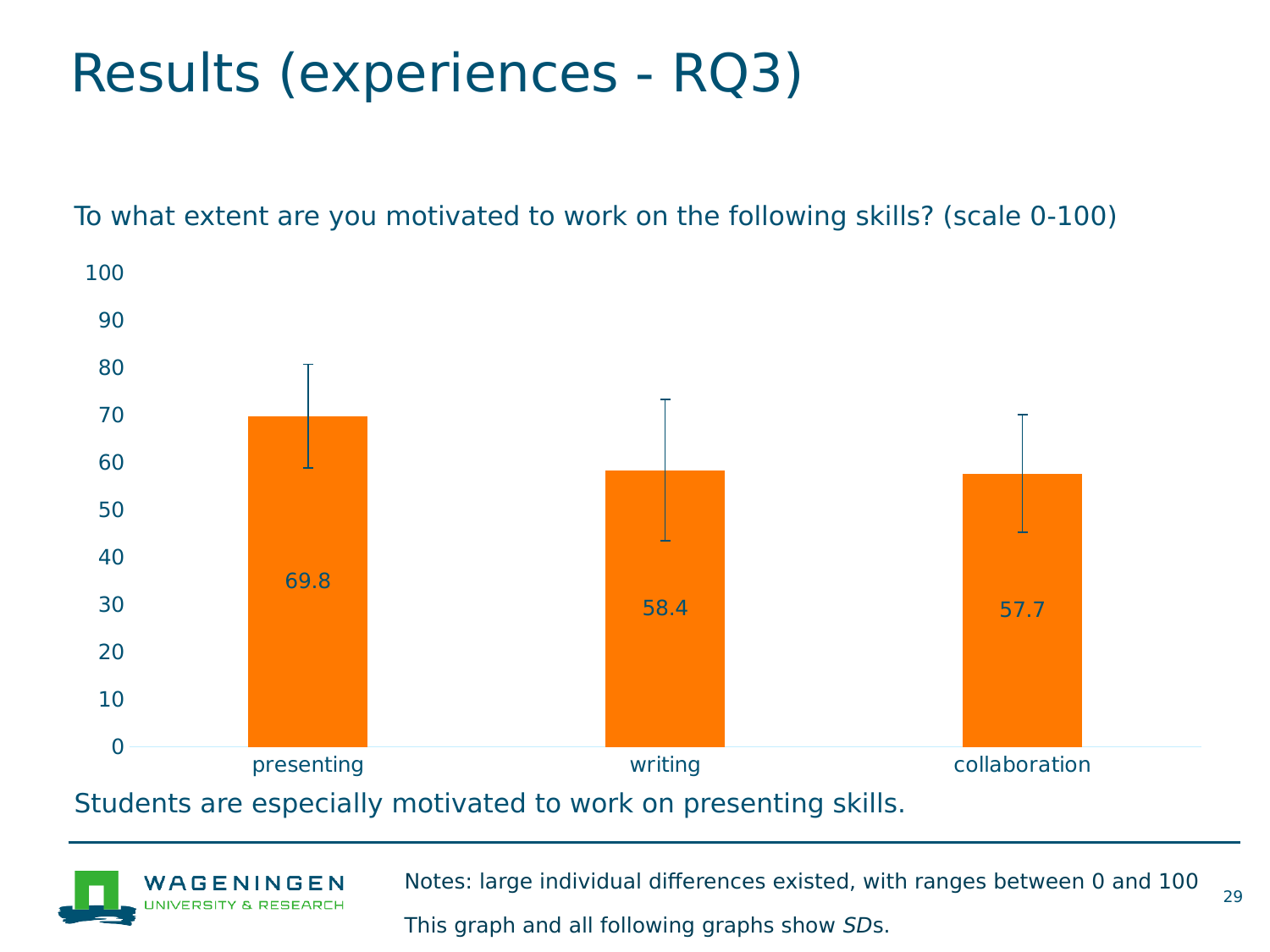

# Results (experiences - RQ3)
To what extent are you motivated to work on the following skills? (scale 0-100)

Students are especially motivated to work on presenting skills.

### Chart

| Category | Column1 |
|---|---|
| presenting | 69.8 |
| writing | 58.4 |
| collaboration | 57.7 |
Notes: large individual differences existed, with ranges between 0 and 100
This graph and all following graphs show SDs.

29